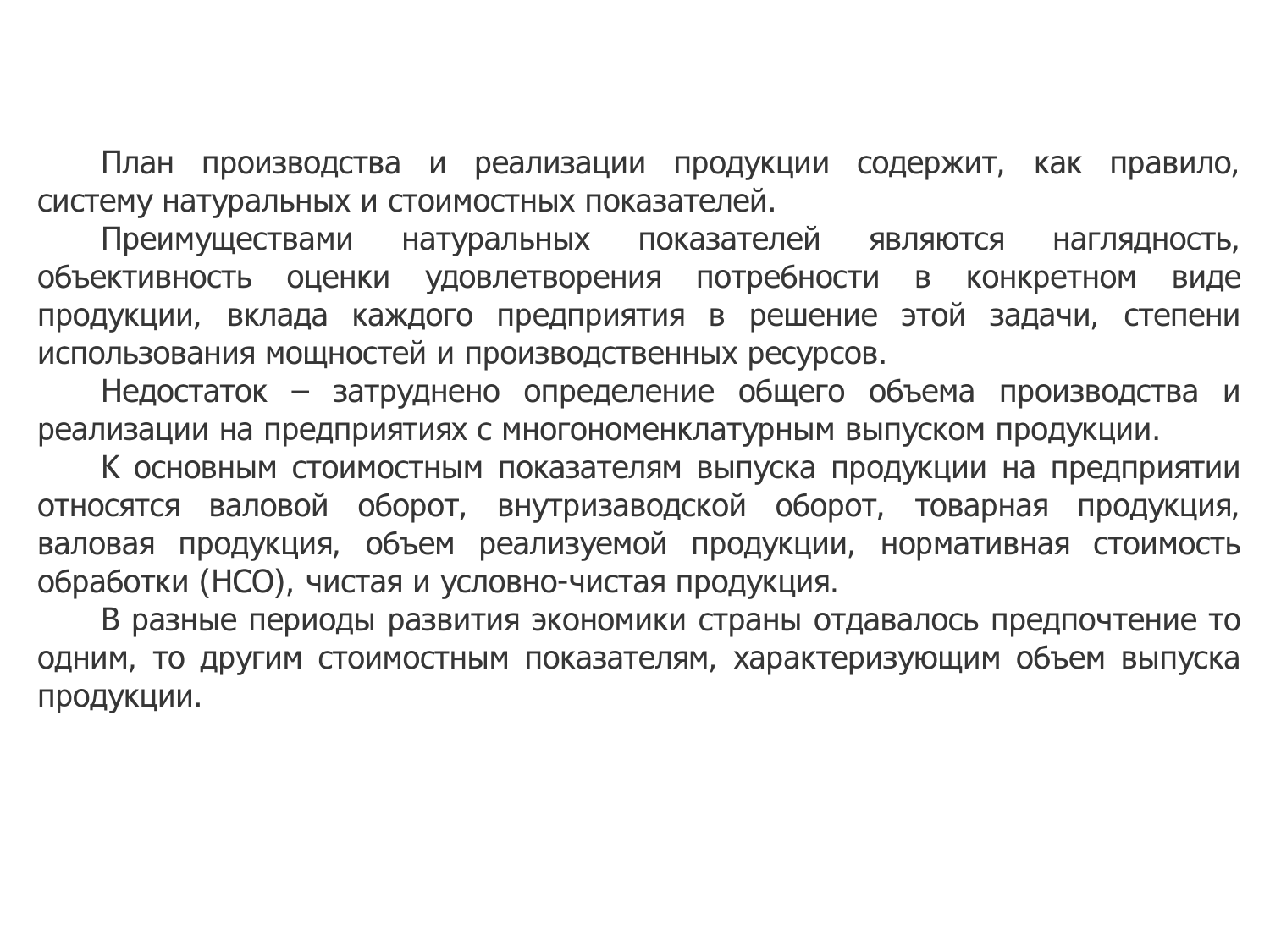

План производства и реализации продукции содержит, как правило, систему натуральных и стоимостных показателей.
Преимуществами натуральных показателей являются наглядность, объективность оценки удовлетворения потребности в конкретном виде продукции, вклада каждого предприятия в решение этой задачи, степени использования мощностей и производственных ресурсов.
Недостаток – затруднено определение общего объема производства и реализации на предприятиях с многономенклатурным выпуском продукции.
К основным стоимостным показателям выпуска продукции на предприятии относятся валовой оборот, внутризаводской оборот, товарная продукция, валовая продукция, объем реализуемой продукции, нормативная стоимость обработки (НСО), чистая и условно-чистая продукция.
В разные периоды развития экономики страны отдавалось предпочтение то одним, то другим стоимостным показателям, характеризующим объем выпуска продукции.